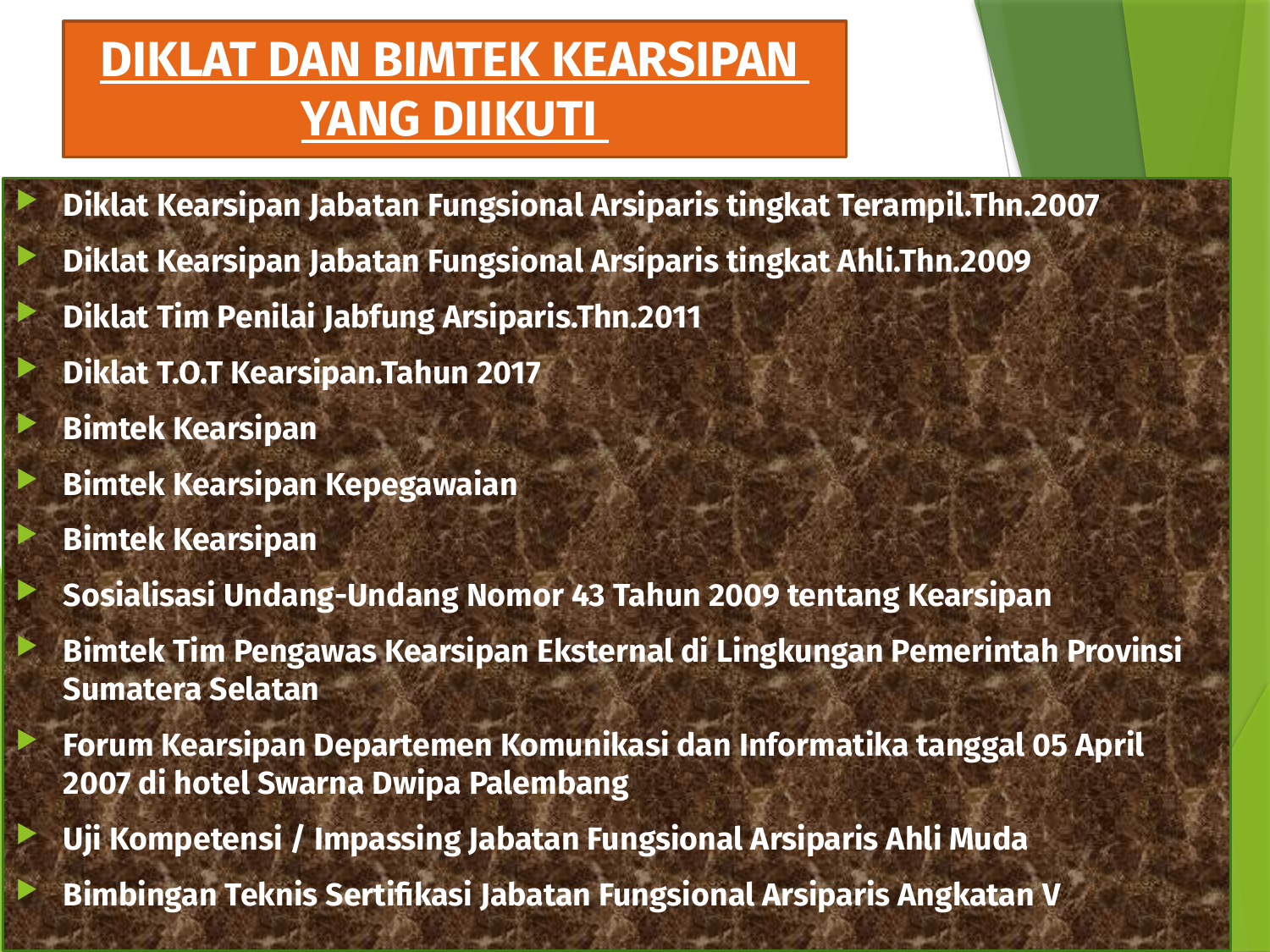

# DIKLAT DAN BIMTEK KEARSIPAN YANG DIIKUTI
Diklat Kearsipan Jabatan Fungsional Arsiparis tingkat Terampil.Thn.2007
Diklat Kearsipan Jabatan Fungsional Arsiparis tingkat Ahli.Thn.2009
Diklat Tim Penilai Jabfung Arsiparis.Thn.2011
Diklat T.O.T Kearsipan.Tahun 2017
Bimtek Kearsipan
Bimtek Kearsipan Kepegawaian
Bimtek Kearsipan
Sosialisasi Undang-Undang Nomor 43 Tahun 2009 tentang Kearsipan
Bimtek Tim Pengawas Kearsipan Eksternal di Lingkungan Pemerintah Provinsi Sumatera Selatan
Forum Kearsipan Departemen Komunikasi dan Informatika tanggal 05 April 2007 di hotel Swarna Dwipa Palembang
Uji Kompetensi / Impassing Jabatan Fungsional Arsiparis Ahli Muda
Bimbingan Teknis Sertifikasi Jabatan Fungsional Arsiparis Angkatan V